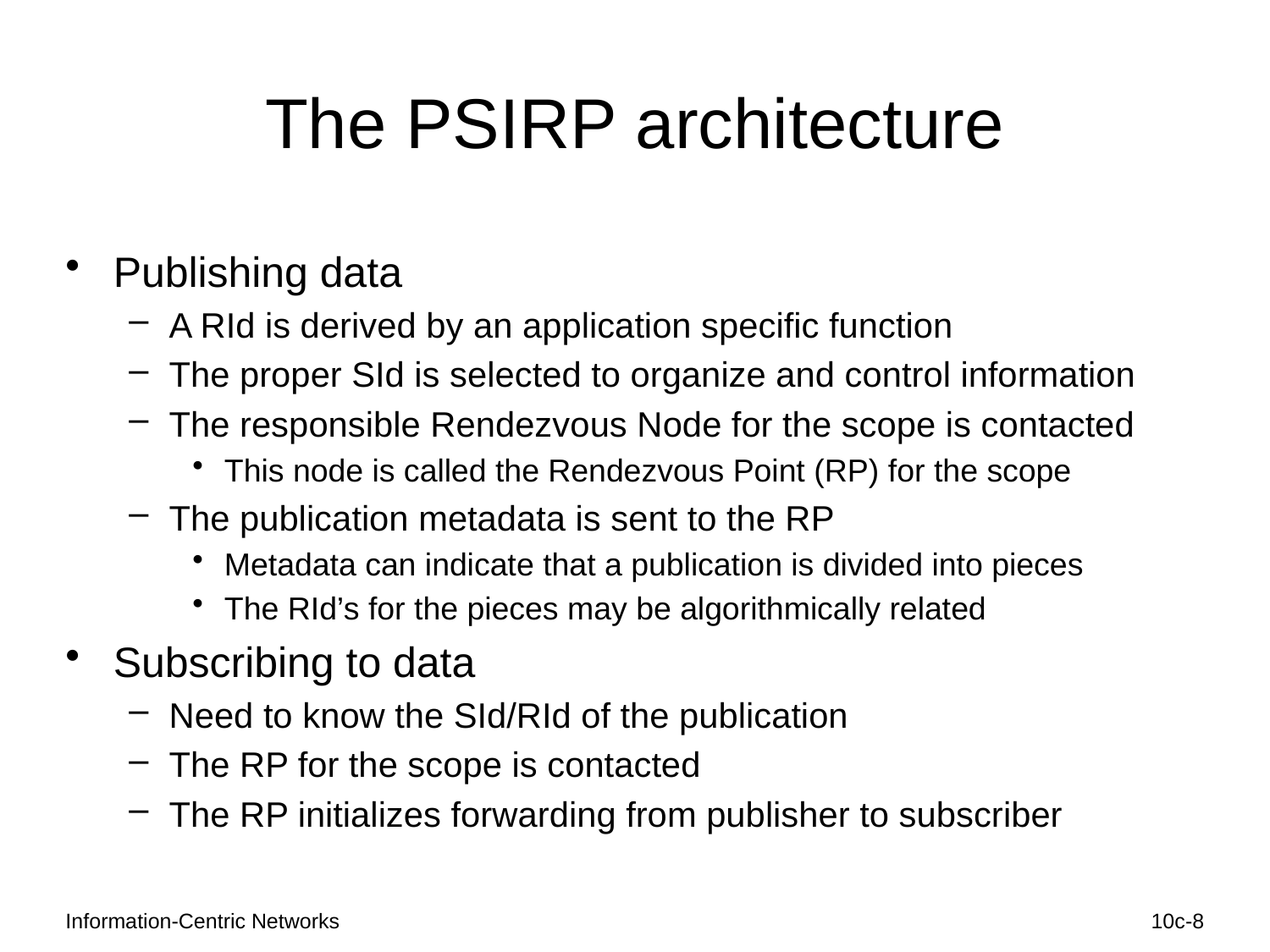

# The PSIRP architecture
Publishing data
A RId is derived by an application specific function
The proper SId is selected to organize and control information
The responsible Rendezvous Node for the scope is contacted
This node is called the Rendezvous Point (RP) for the scope
The publication metadata is sent to the RP
Metadata can indicate that a publication is divided into pieces
The RId’s for the pieces may be algorithmically related
Subscribing to data
Need to know the SId/RId of the publication
The RP for the scope is contacted
The RP initializes forwarding from publisher to subscriber
Information-Centric Networks
10c-8